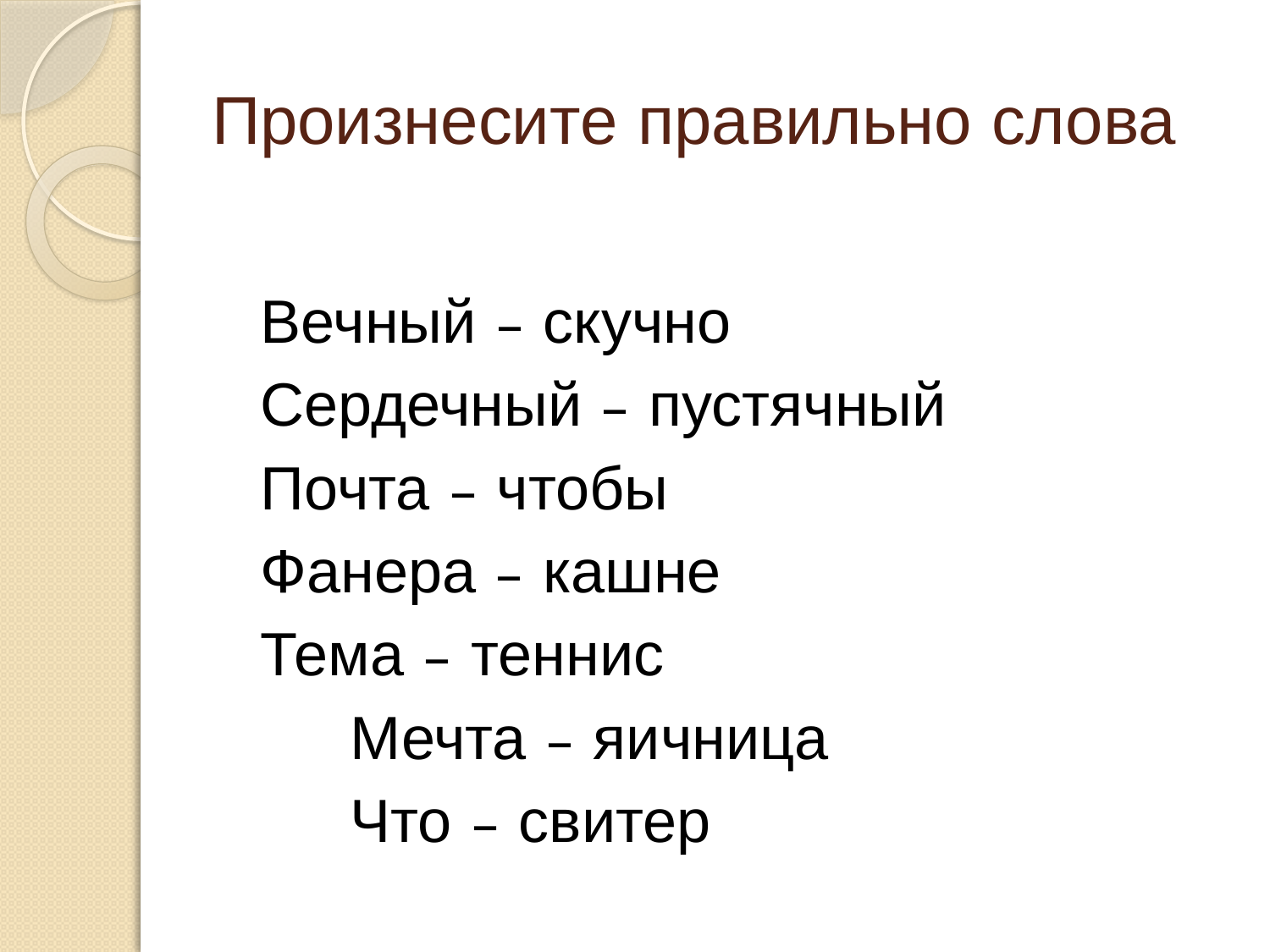

# Произнесите правильно слова

		Вечный – скучно
		Сердечный – пустячный
		Почта – чтобы
		Фанера – кашне
		Тема – теннис
       Мечта – яичница
       Что – свитер